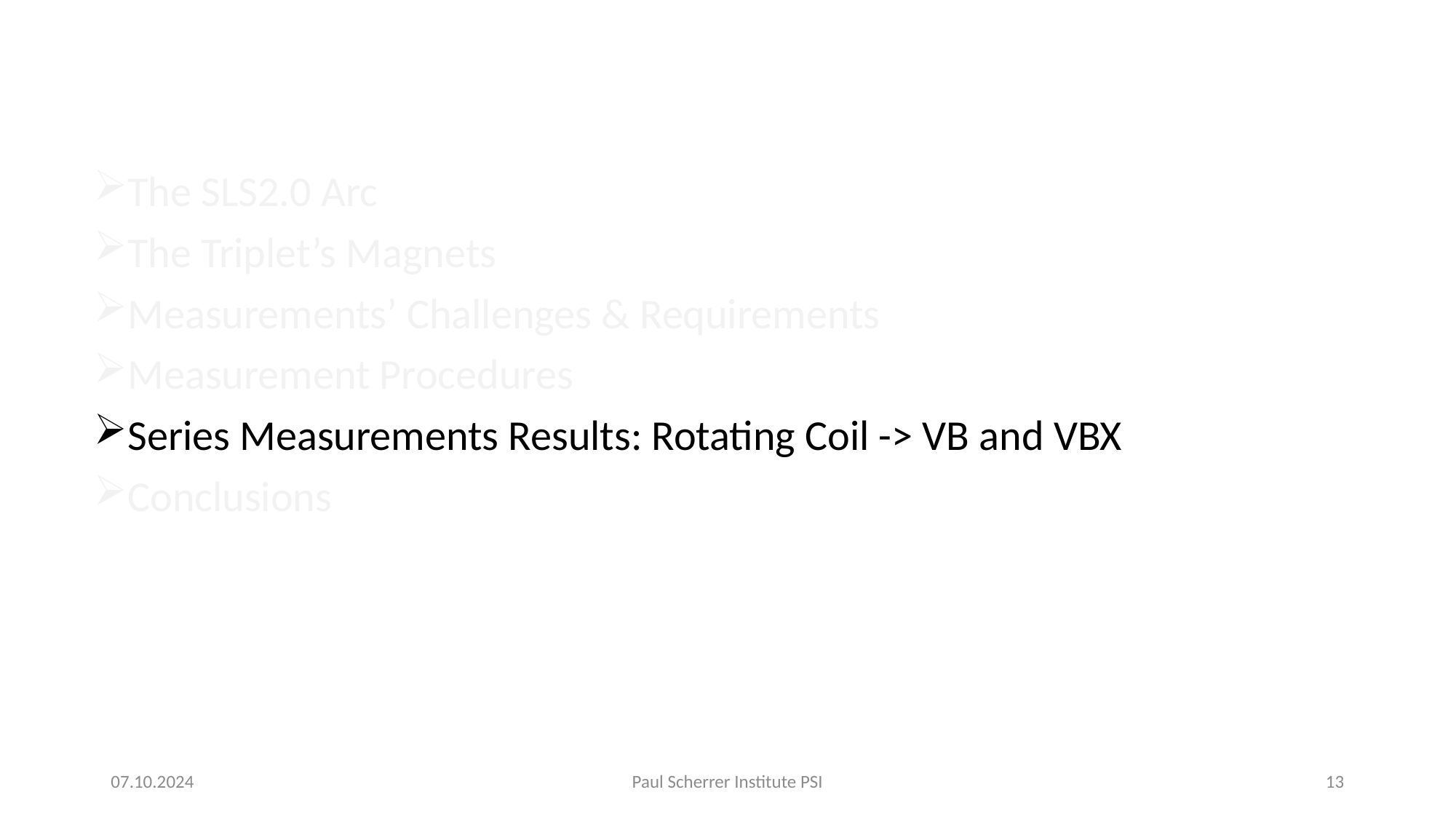

#
The SLS2.0 Arc
The Triplet’s Magnets
Measurements’ Challenges & Requirements
Measurement Procedures
Series Measurements Results: Rotating Coil -> VB and VBX
Conclusions
07.10.2024
Paul Scherrer Institute PSI
13